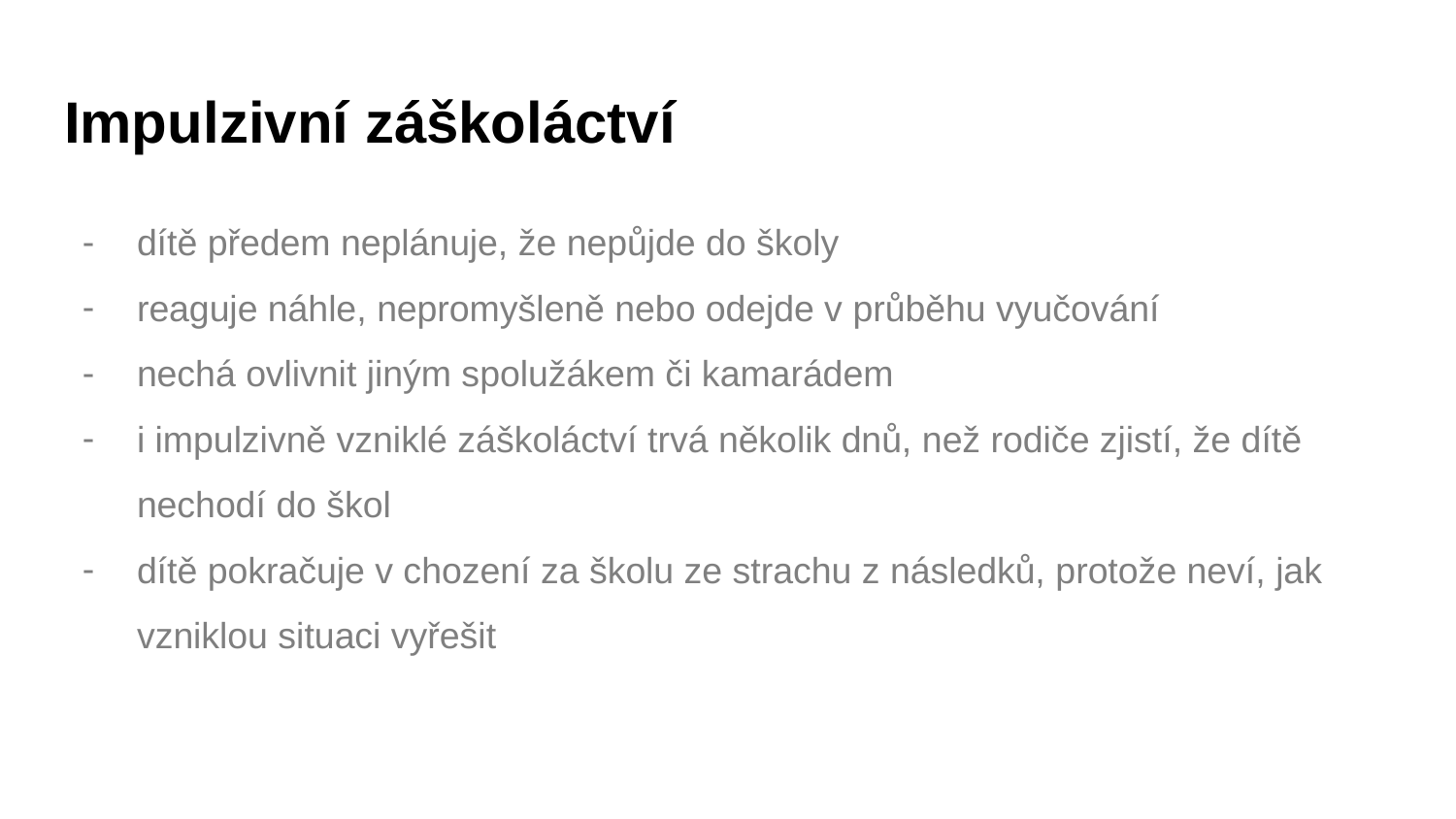

# Impulzivní záškoláctví
dítě předem neplánuje, že nepůjde do školy
reaguje náhle, nepromyšleně nebo odejde v průběhu vyučování
nechá ovlivnit jiným spolužákem či kamarádem
i impulzivně vzniklé záškoláctví trvá několik dnů, než rodiče zjistí, že dítě nechodí do škol
dítě pokračuje v chození za školu ze strachu z následků, protože neví, jak vzniklou situaci vyřešit